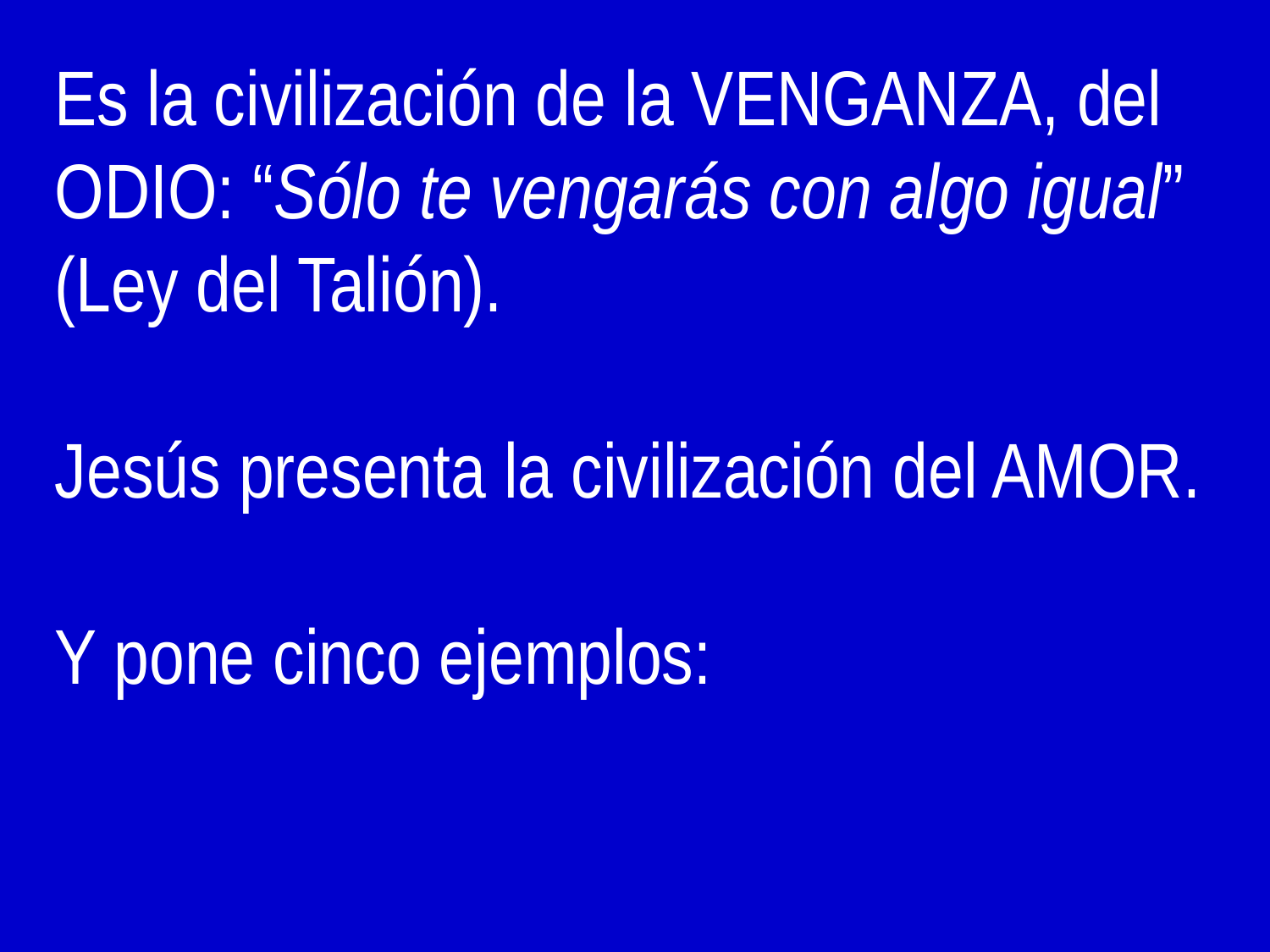

Es la civilización de la VENGANZA, del ODIO: “Sólo te vengarás con algo igual” (Ley del Talión).

Jesús presenta la civilización del AMOR.

Y pone cinco ejemplos: